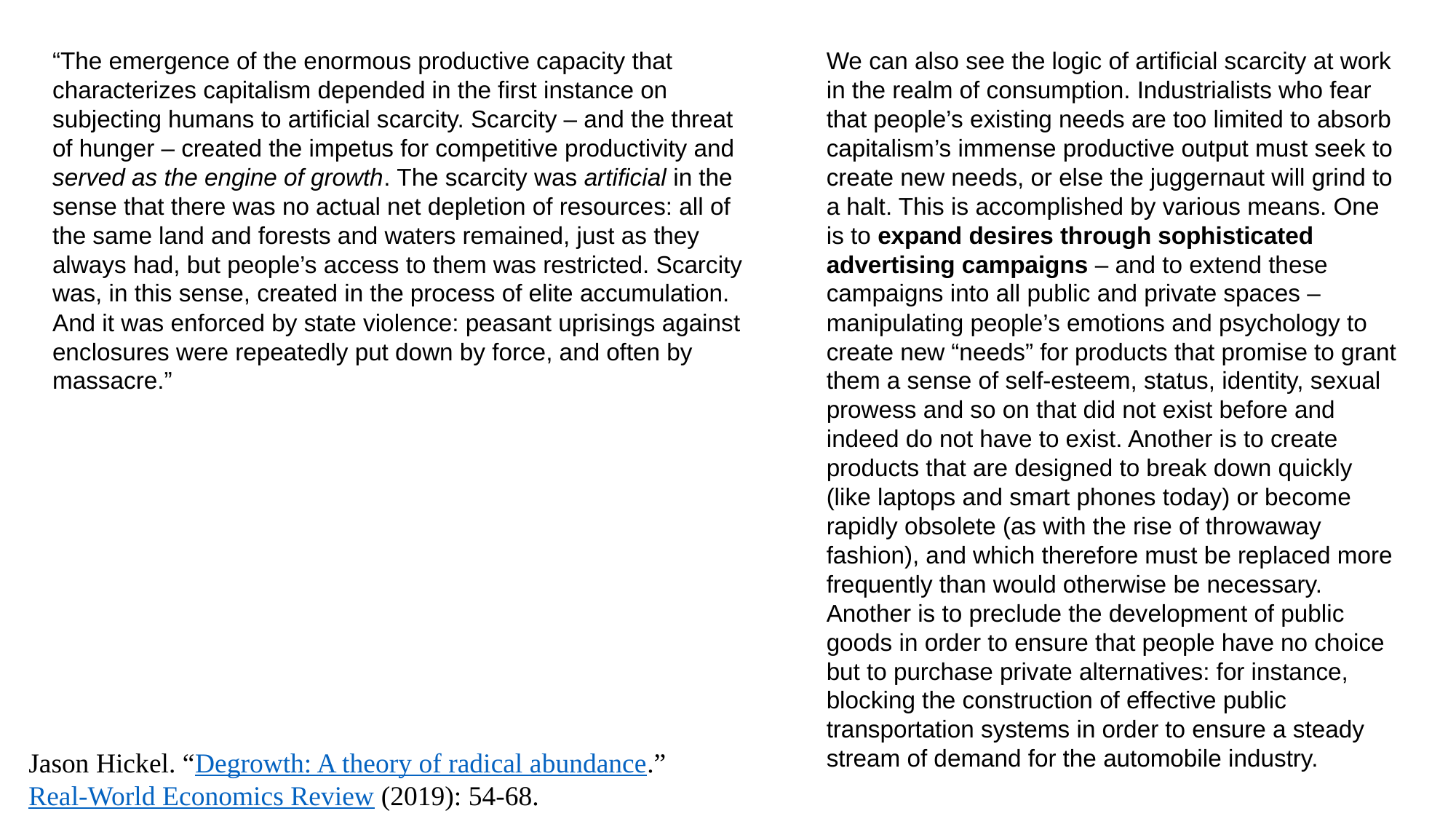

“The emergence of the enormous productive capacity that characterizes capitalism depended in the first instance on subjecting humans to artificial scarcity. Scarcity – and the threat of hunger – created the impetus for competitive productivity and served as the engine of growth. The scarcity was artificial in the sense that there was no actual net depletion of resources: all of the same land and forests and waters remained, just as they always had, but people’s access to them was restricted. Scarcity was, in this sense, created in the process of elite accumulation. And it was enforced by state violence: peasant uprisings against enclosures were repeatedly put down by force, and often by massacre.”
We can also see the logic of artificial scarcity at work in the realm of consumption. Industrialists who fear that people’s existing needs are too limited to absorb capitalism’s immense productive output must seek to create new needs, or else the juggernaut will grind to a halt. This is accomplished by various means. One is to expand desires through sophisticated advertising campaigns – and to extend these campaigns into all public and private spaces – manipulating people’s emotions and psychology to create new “needs” for products that promise to grant them a sense of self-esteem, status, identity, sexual prowess and so on that did not exist before and indeed do not have to exist. Another is to create products that are designed to break down quickly (like laptops and smart phones today) or become rapidly obsolete (as with the rise of throwaway fashion), and which therefore must be replaced more frequently than would otherwise be necessary. Another is to preclude the development of public goods in order to ensure that people have no choice but to purchase private alternatives: for instance, blocking the construction of effective public transportation systems in order to ensure a steady stream of demand for the automobile industry.
Jason Hickel. “Degrowth: A theory of radical abundance.” Real-World Economics Review (2019): 54-68.